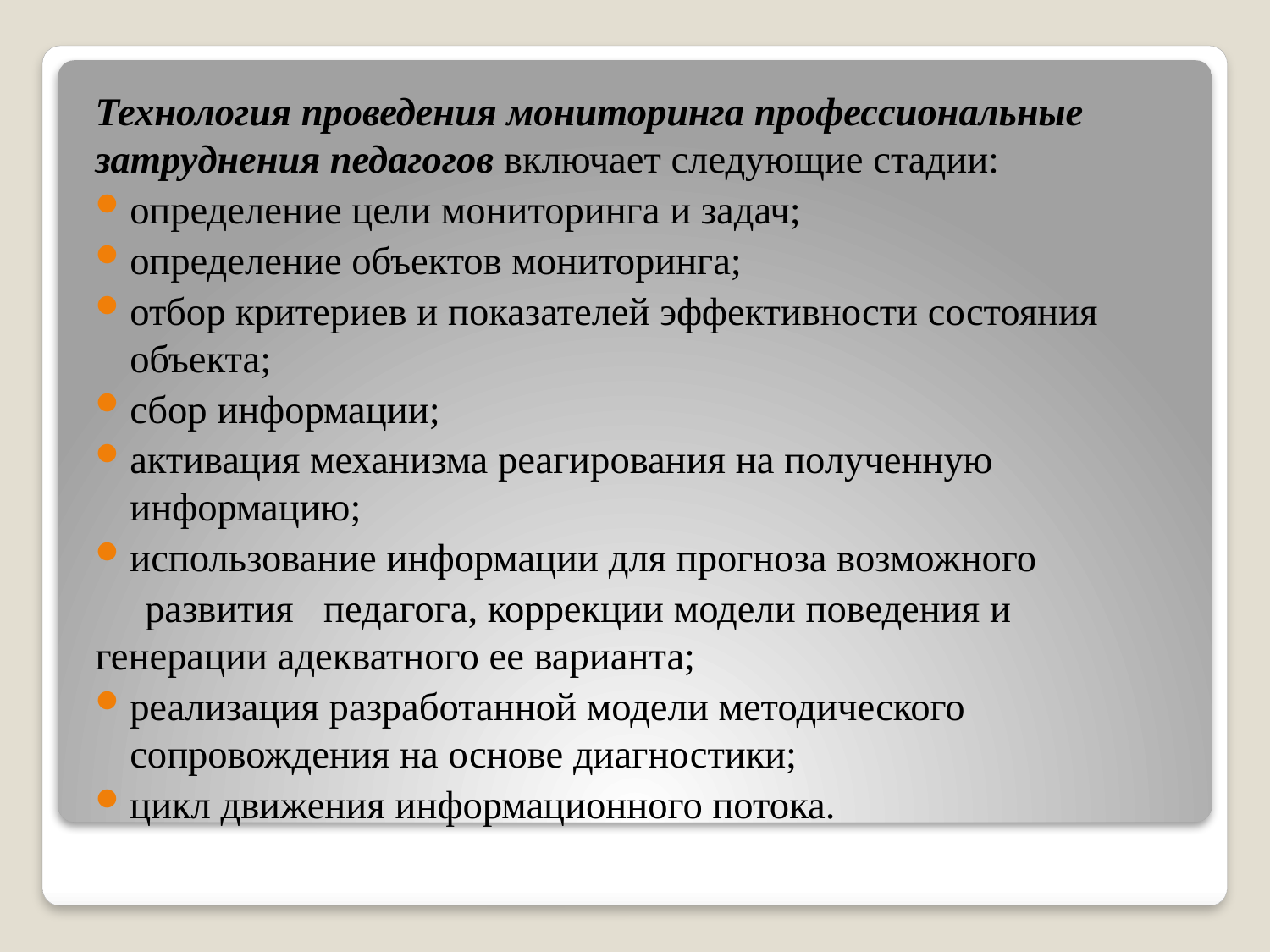

Технология проведения мониторинга профессиональные затруднения педагогов включает следующие стадии:
определение цели мониторинга и задач;
определение объектов мониторинга;
отбор критериев и показателей эффективности состояния объекта;
сбор информации;
активация механизма реагирования на полученную информацию;
использование информации для прогноза возможного
     развития   педагога, коррекции модели поведения и      генерации адекватного ее варианта;
реализация разработанной модели методического сопровождения на основе диагностики;
цикл движения информационного потока.